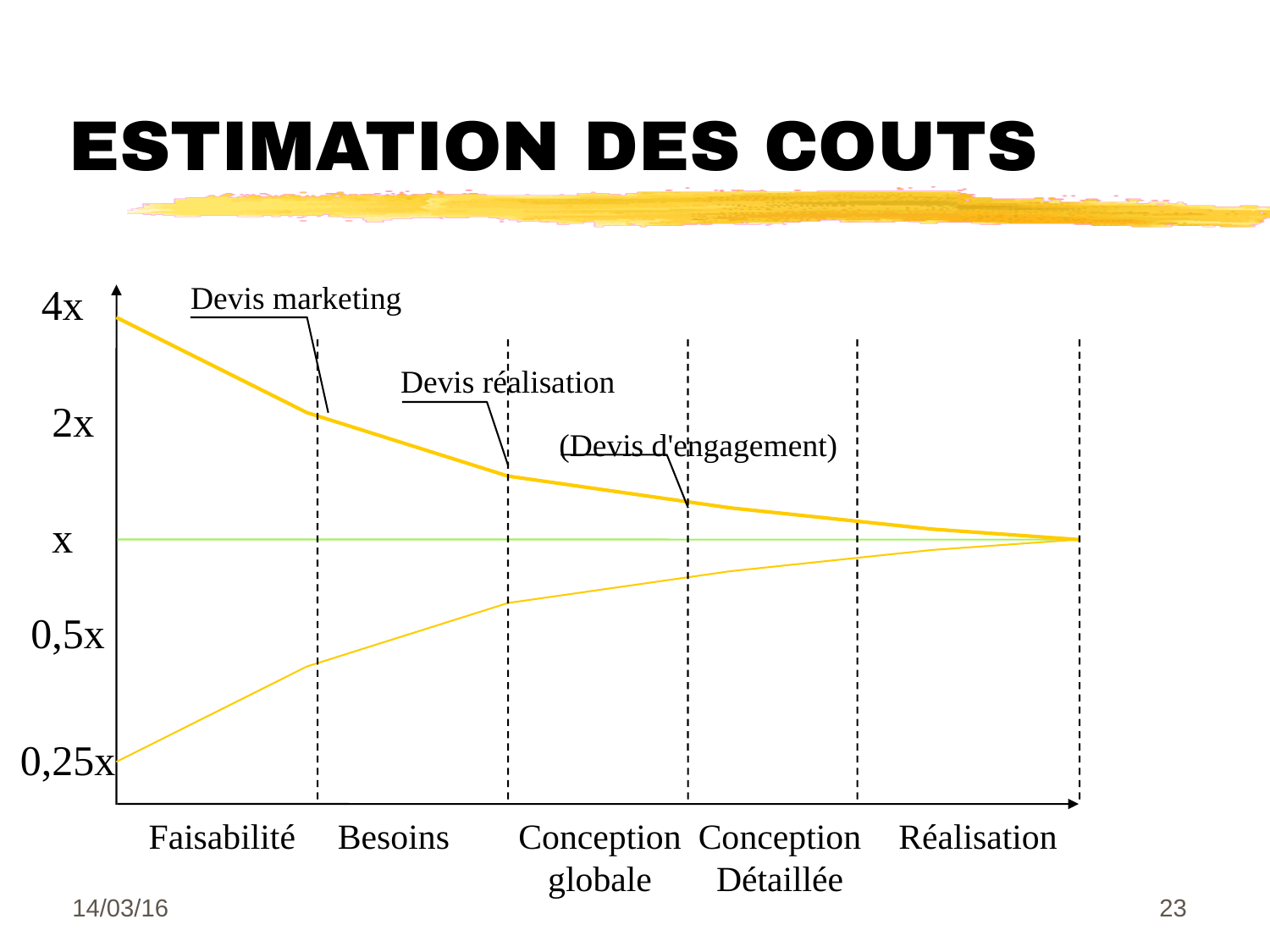

ESTIMATION DES COUTS
Devis marketing
4x

Devis réalisation
2x

(Devis d'engagement)

x

0,5x
0,25x

Faisabilité
Besoins
Conception
globale
Conception
Détaillée
Réalisation
14/03/16
23